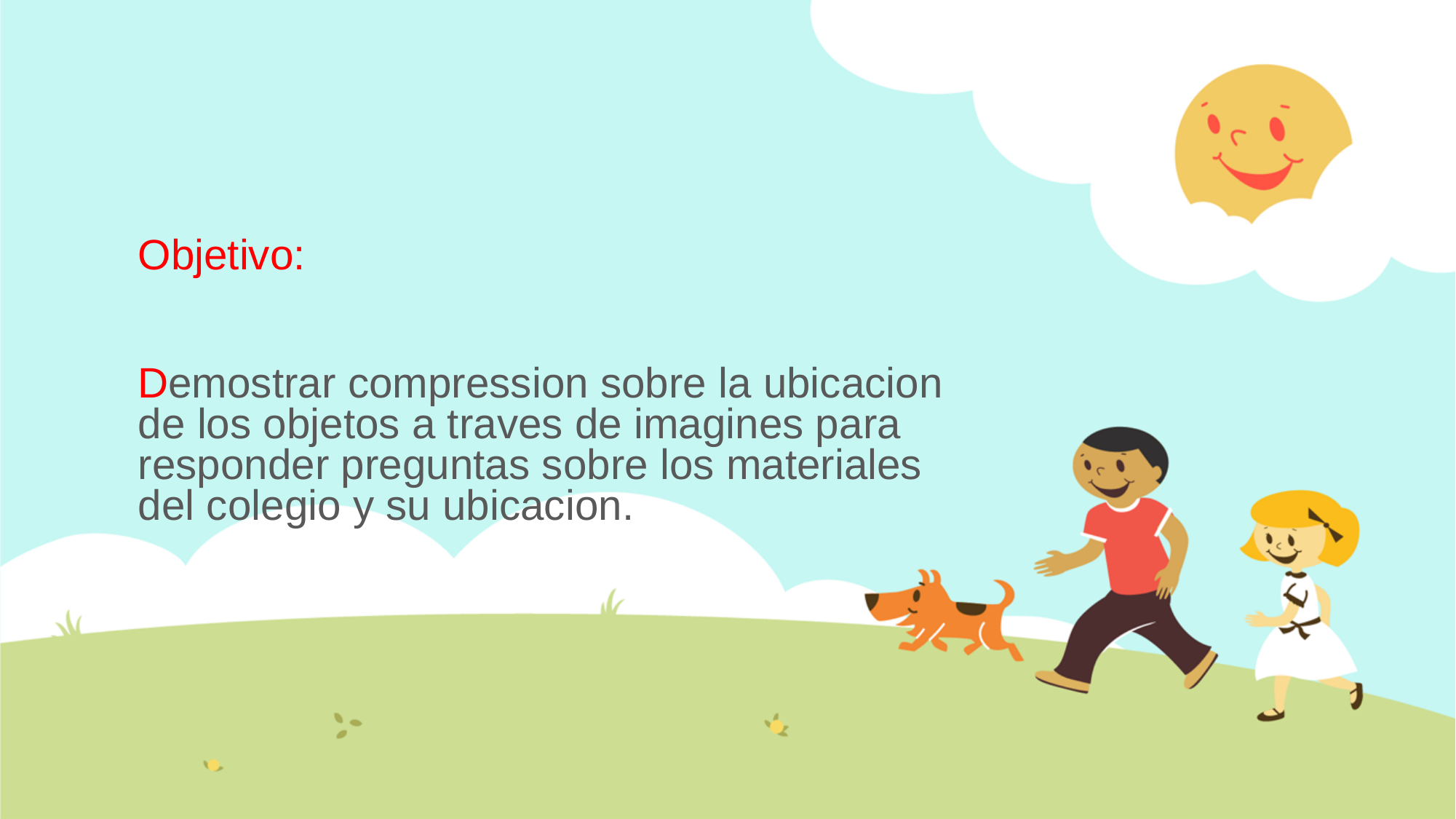

# Objetivo: Demostrar compression sobre la ubicacion de los objetos a traves de imagines para responder preguntas sobre los materiales del colegio y su ubicacion.